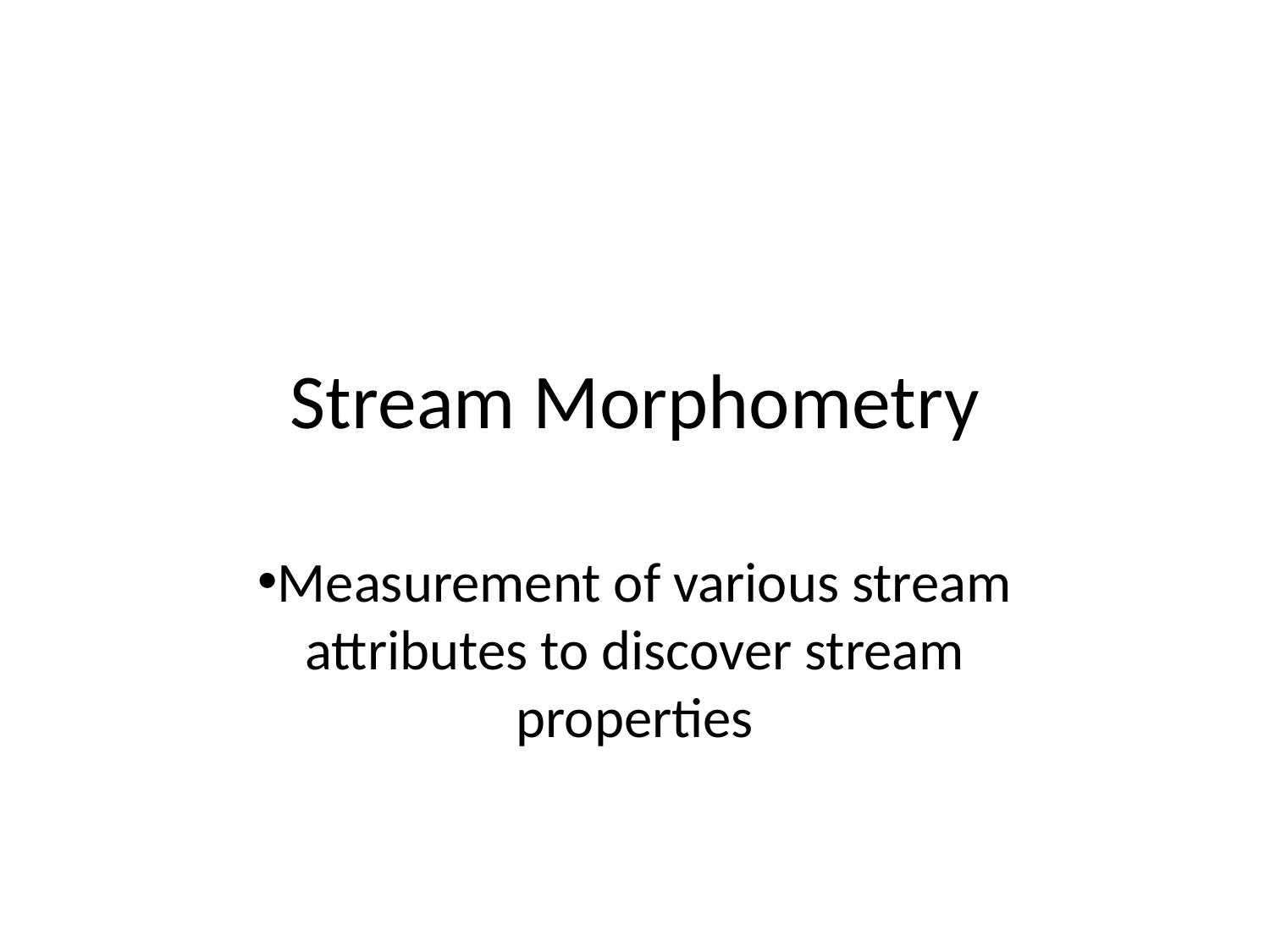

# Stream Morphometry
Measurement of various stream attributes to discover stream properties